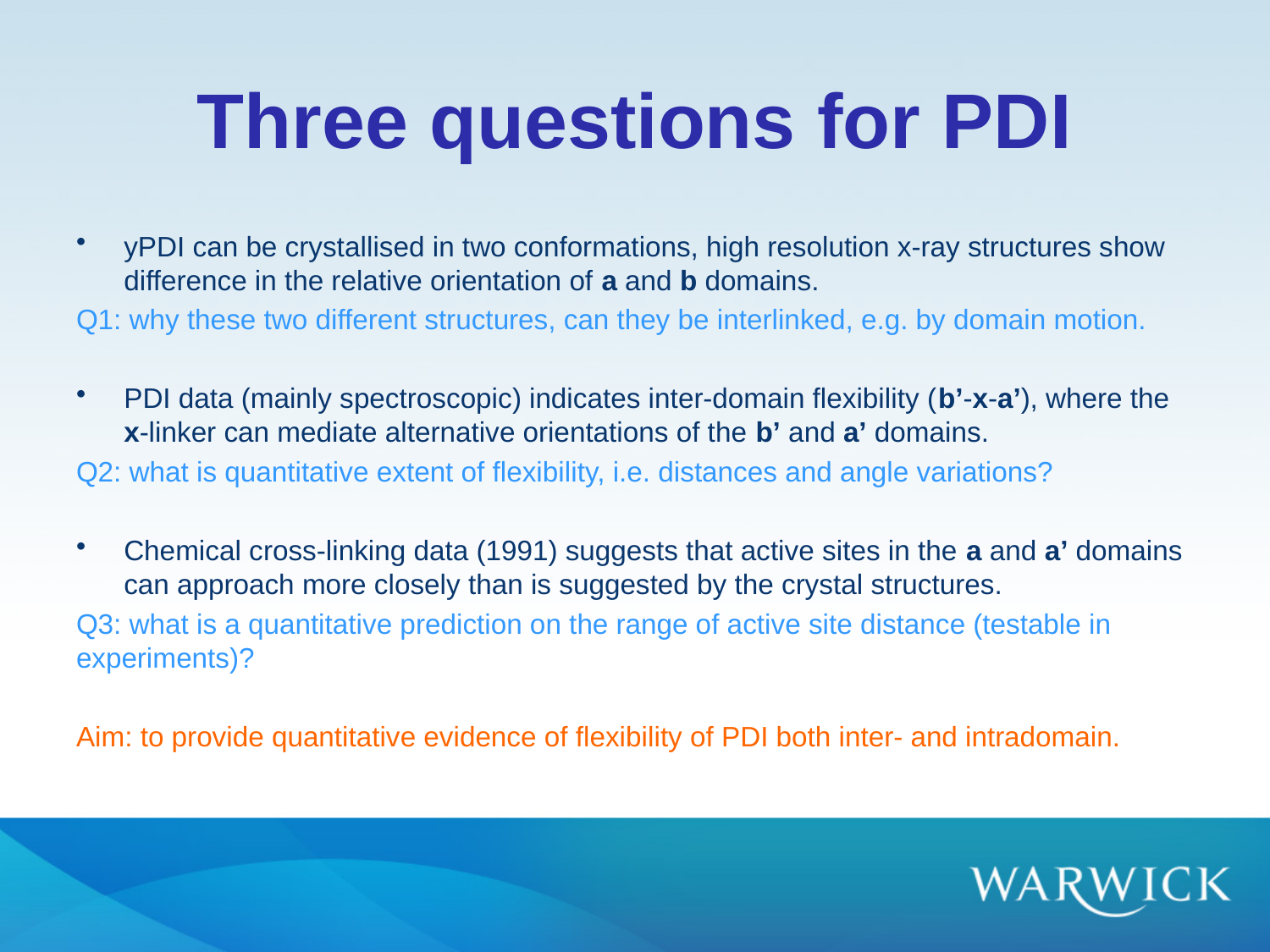

# Three questions for PDI
yPDI can be crystallised in two conformations, high resolution x-ray structures show difference in the relative orientation of a and b domains.
Q1: why these two different structures, can they be interlinked, e.g. by domain motion.

PDI data (mainly spectroscopic) indicates inter-domain flexibility (b’-x-a’), where the x-linker can mediate alternative orientations of the b’ and a’ domains.
Q2: what is quantitative extent of flexibility, i.e. distances and angle variations?

Chemical cross-linking data (1991) suggests that active sites in the a and a’ domains can approach more closely than is suggested by the crystal structures.
Q3: what is a quantitative prediction on the range of active site distance (testable in experiments)?

Aim: to provide quantitative evidence of flexibility of PDI both inter- and intradomain.